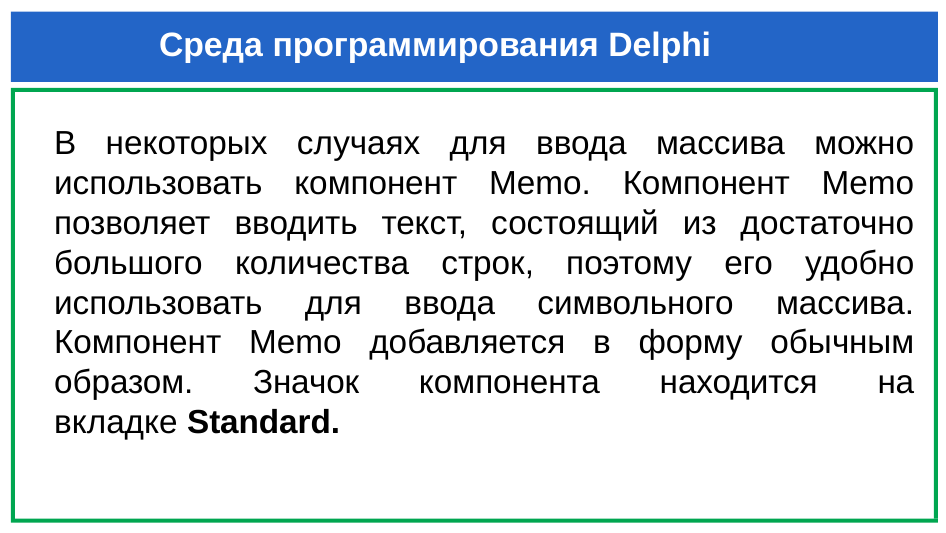

# Среда программирования Delphi
В некоторых случаях для ввода массива можно использовать компонент Memo. Компонент Memo позволяет вводить текст, состоящий из достаточно большого количества строк, поэтому его удобно использовать для ввода символьного массива. Компонент Memo добавляется в форму обычным образом. Значок компонента находится на вкладке Standard.